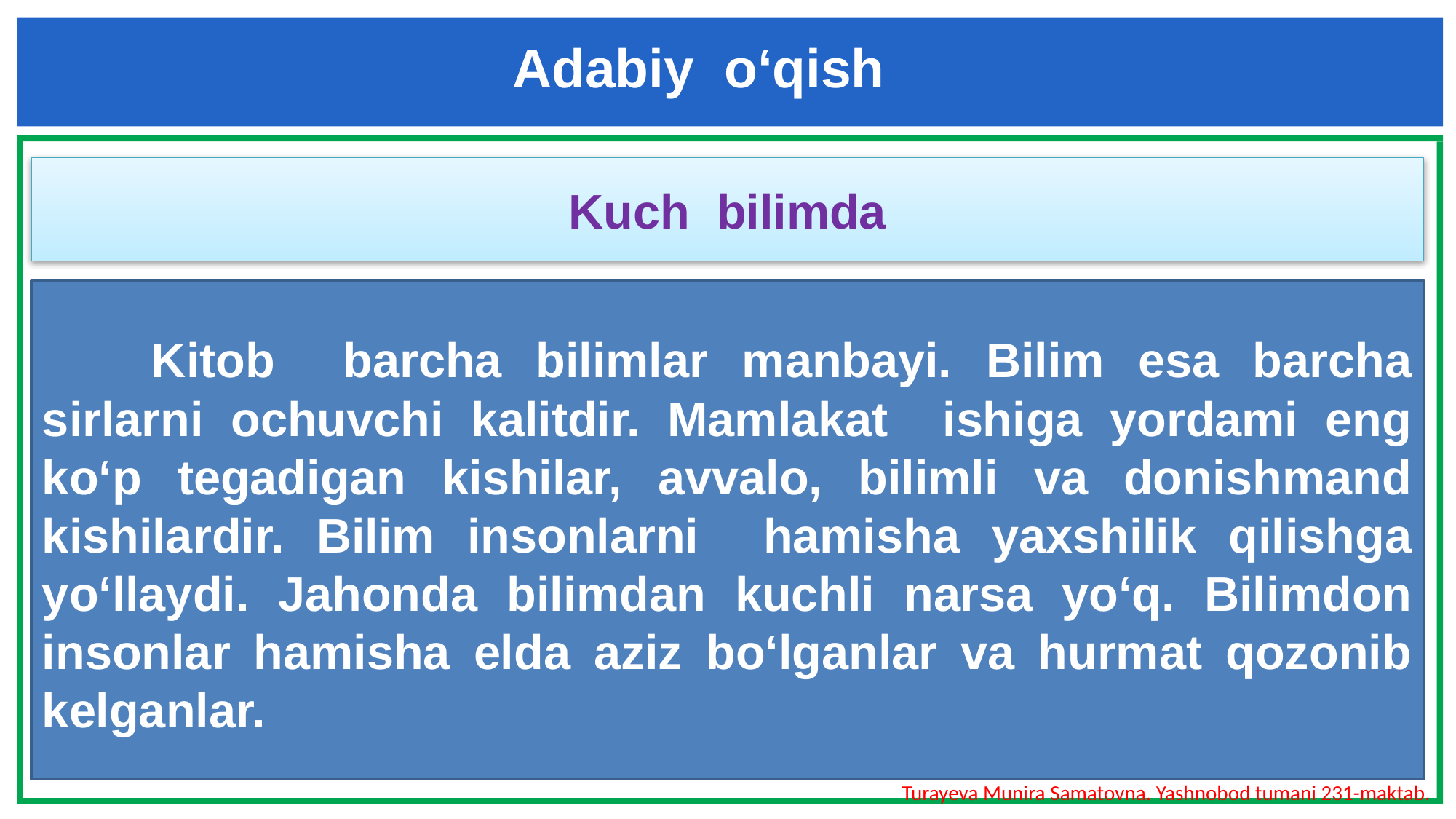

Adabiy  o‘qish
Kuch  bilimda
	Kitob  barcha bilimlar manbayi. Bilim esa barcha sirlarni ochuvchi kalitdir. Mamlakat  ishiga yordami eng ko‘p tegadigan kishilar, avvalo, bilimli va donishmand kishilardir. Bilim insonlarni  hamisha yaxshilik qilishga yo‘llaydi. Jahonda bilimdan kuchli narsa yo‘q. Bilimdon insonlar hamisha elda aziz bo‘lganlar va hurmat qozonib kelganlar.
Turayeva Munira Samatovna. Yashnobod tumani 231-maktab.